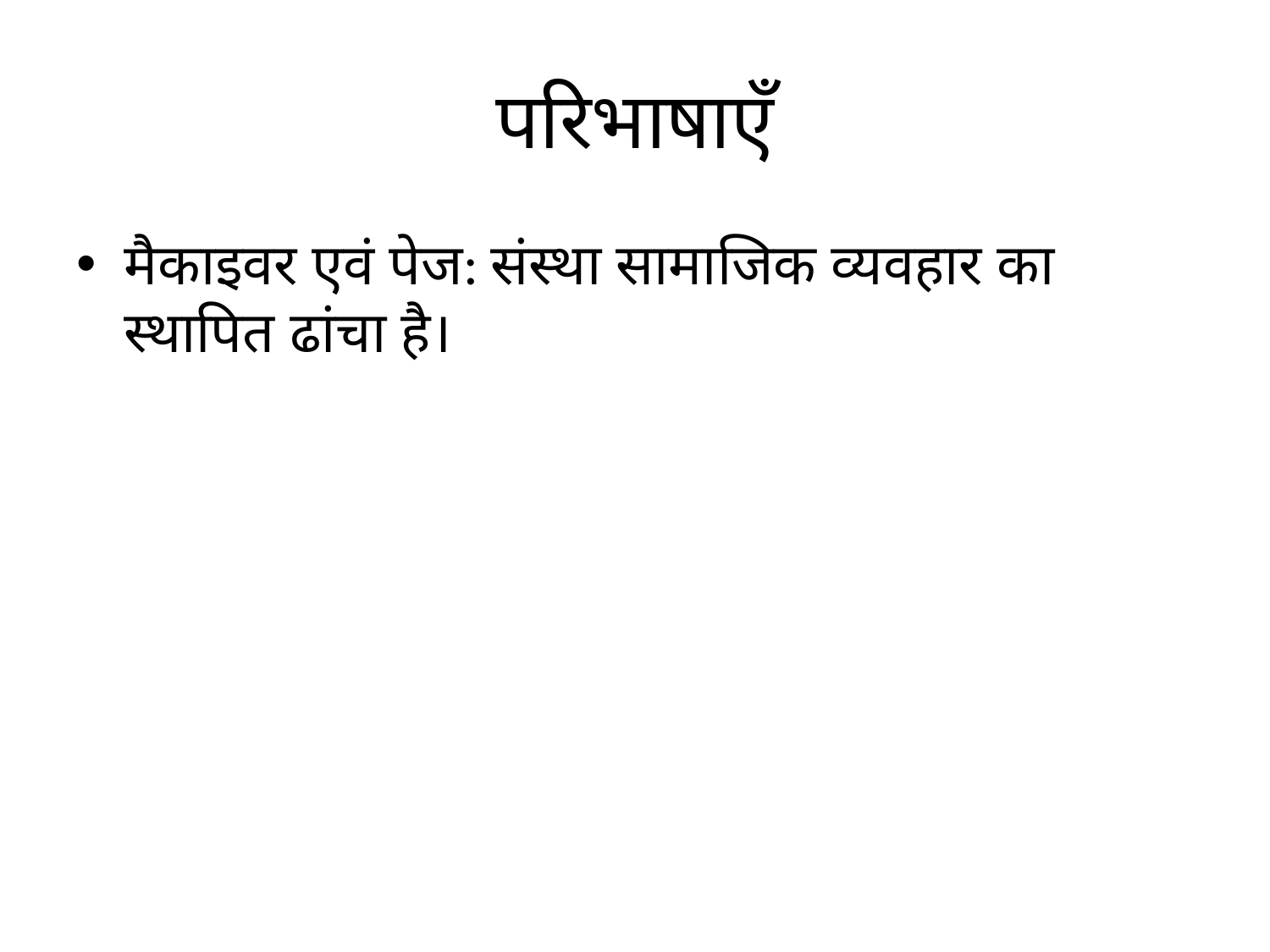

# परिभाषाएँ
मैकाइवर एवं पेज: संस्था सामाजिक व्यवहार का स्थापित ढांचा है।